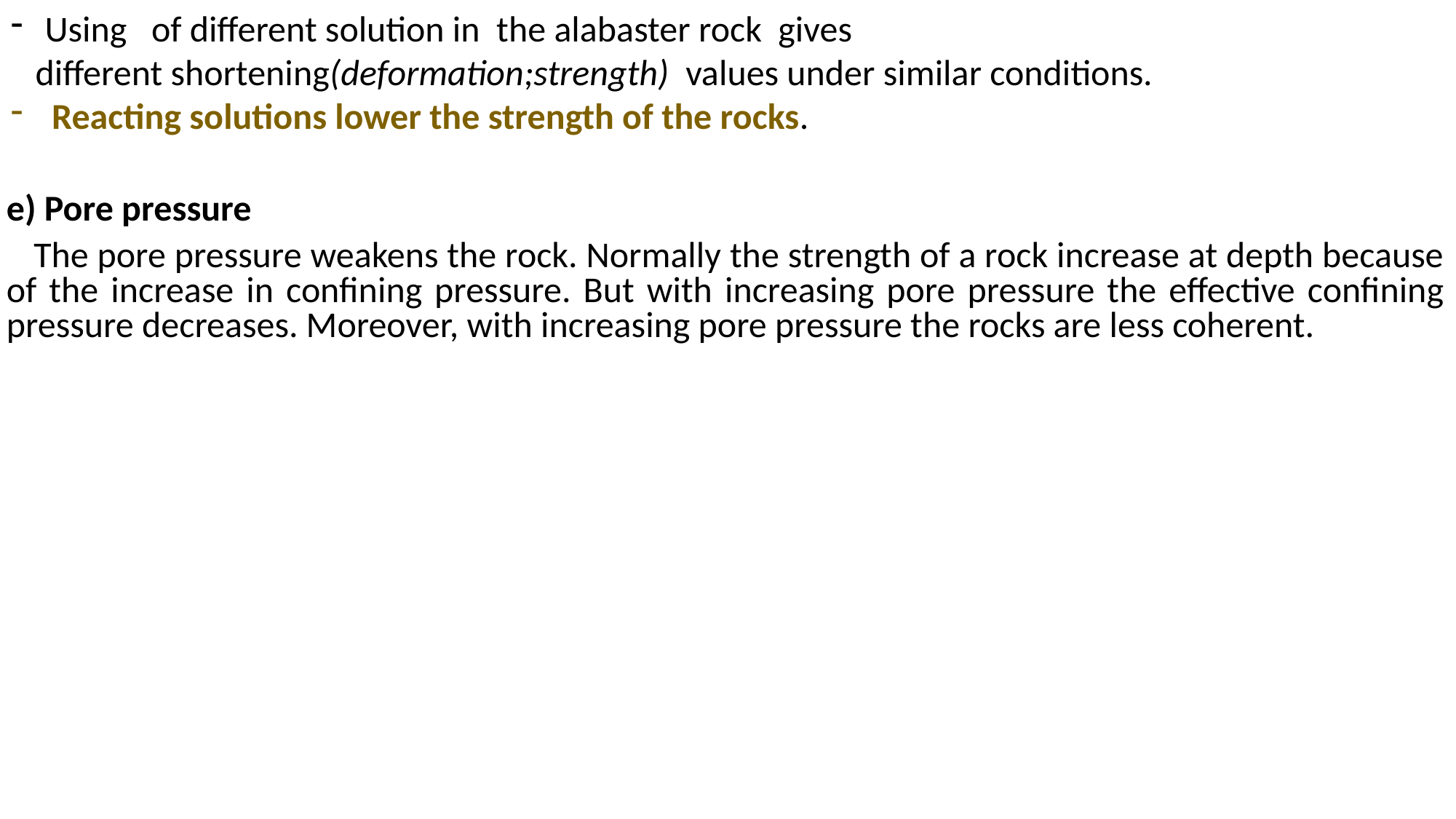

Using   of different solution in  the alabaster rock  gives
   different shortening(deformation;strength)  values under similar conditions.
Reacting solutions lower the strength of the rocks.

e) Pore pressure
The pore pressure weakens the rock. Normally the strength of a rock increase at depth because of the increase in confining pressure. But with increasing pore pressure the effective confining pressure decreases. Moreover, with increasing pore pressure the rocks are less coherent.